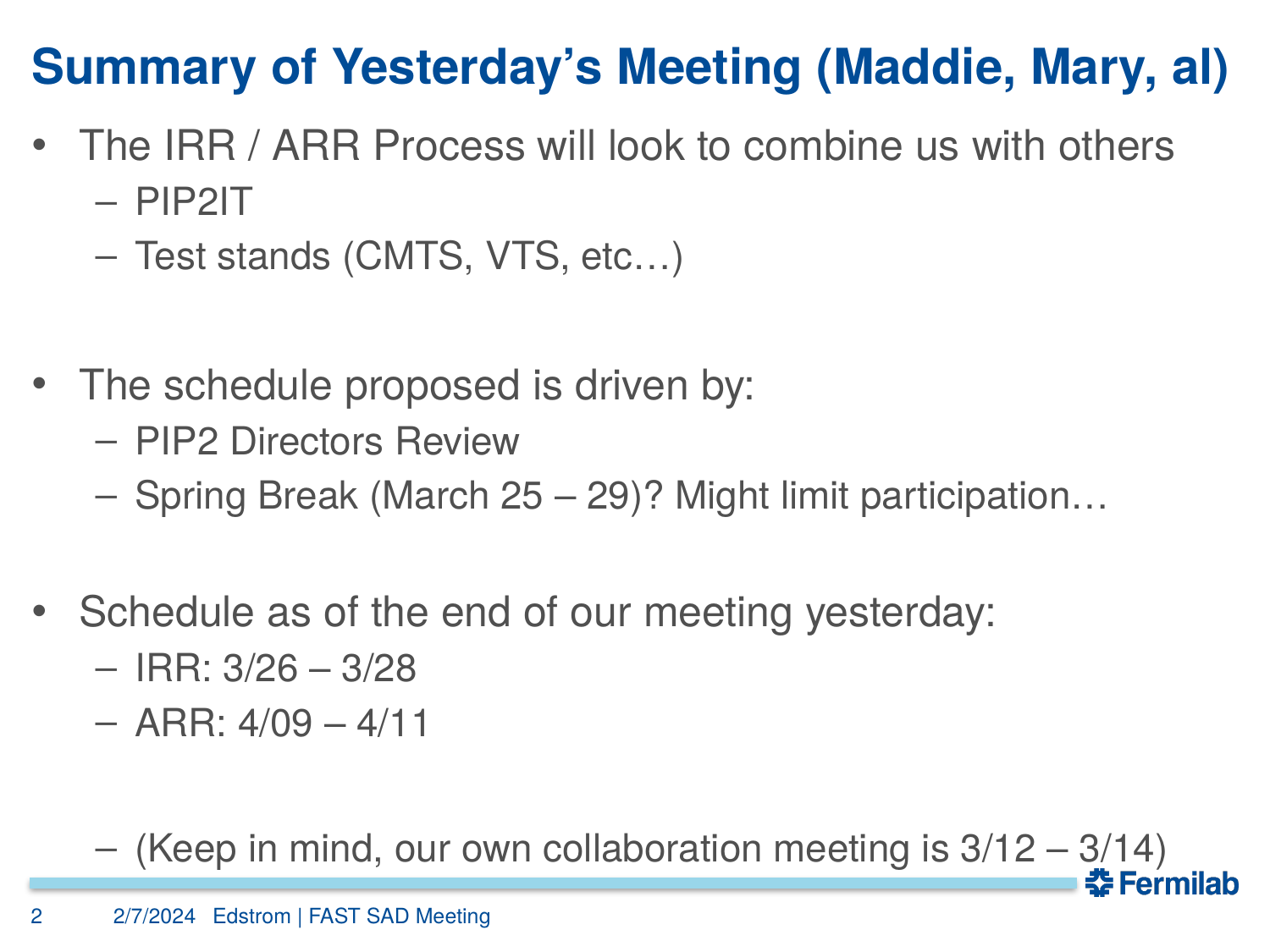

# Summary of Yesterday’s Meeting (Maddie, Mary, al)
The IRR / ARR Process will look to combine us with others
PIP2IT
Test stands (CMTS, VTS, etc…)

The schedule proposed is driven by:
PIP2 Directors Review
Spring Break (March 25 – 29)? Might limit participation…

Schedule as of the end of our meeting yesterday:
IRR: 3/26 – 3/28
ARR: 4/09 – 4/11

(Keep in mind, our own collaboration meeting is 3/12 – 3/14)

2
2/7/2024
Edstrom | FAST SAD Meeting